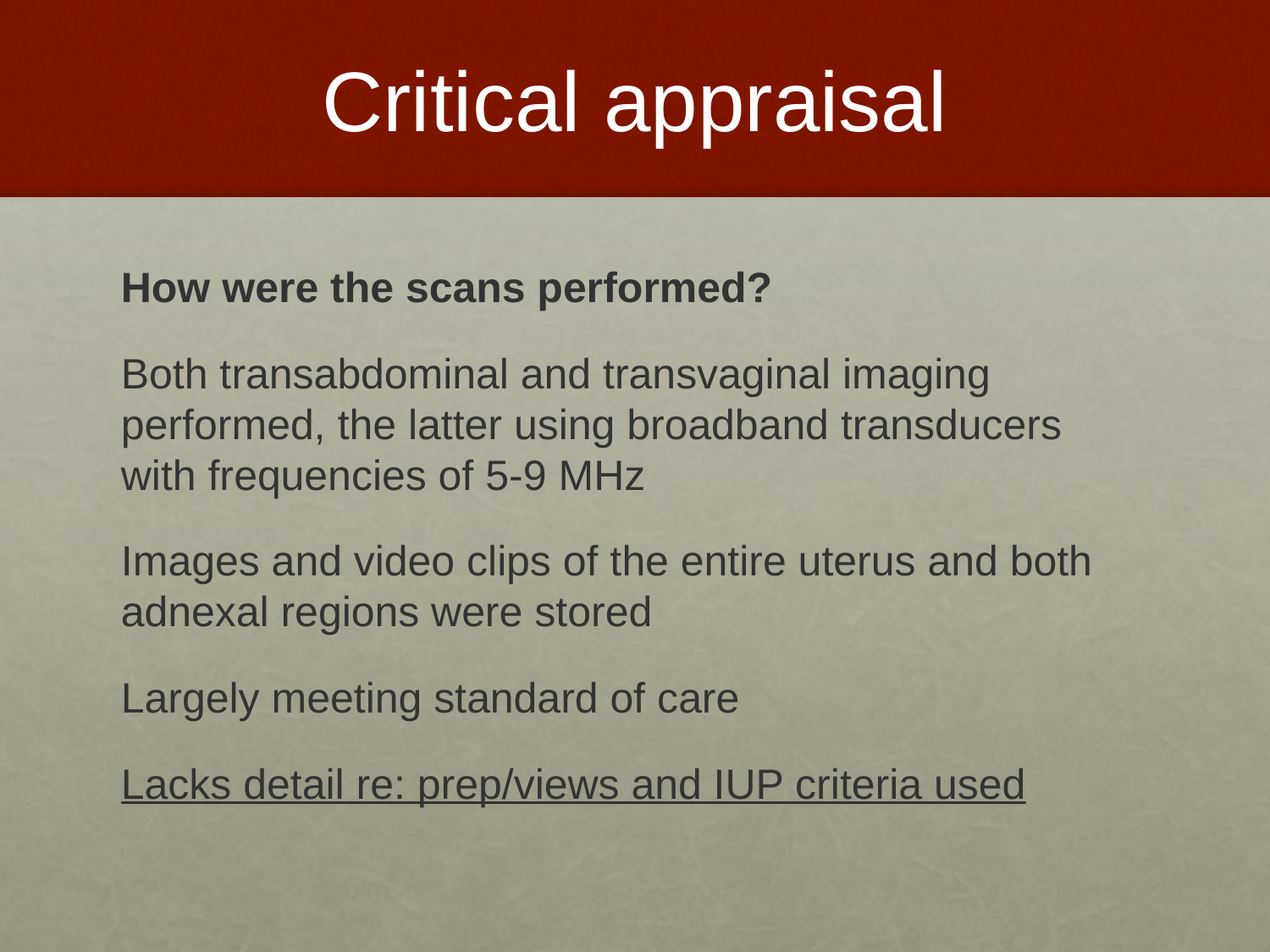

# Critical appraisal
How were the scans performed?
Both transabdominal and transvaginal imaging performed, the latter using broadband transducers with frequencies of 5-9 MHz
Images and video clips of the entire uterus and both adnexal regions were stored
Largely meeting standard of care
Lacks detail re: prep/views and IUP criteria used